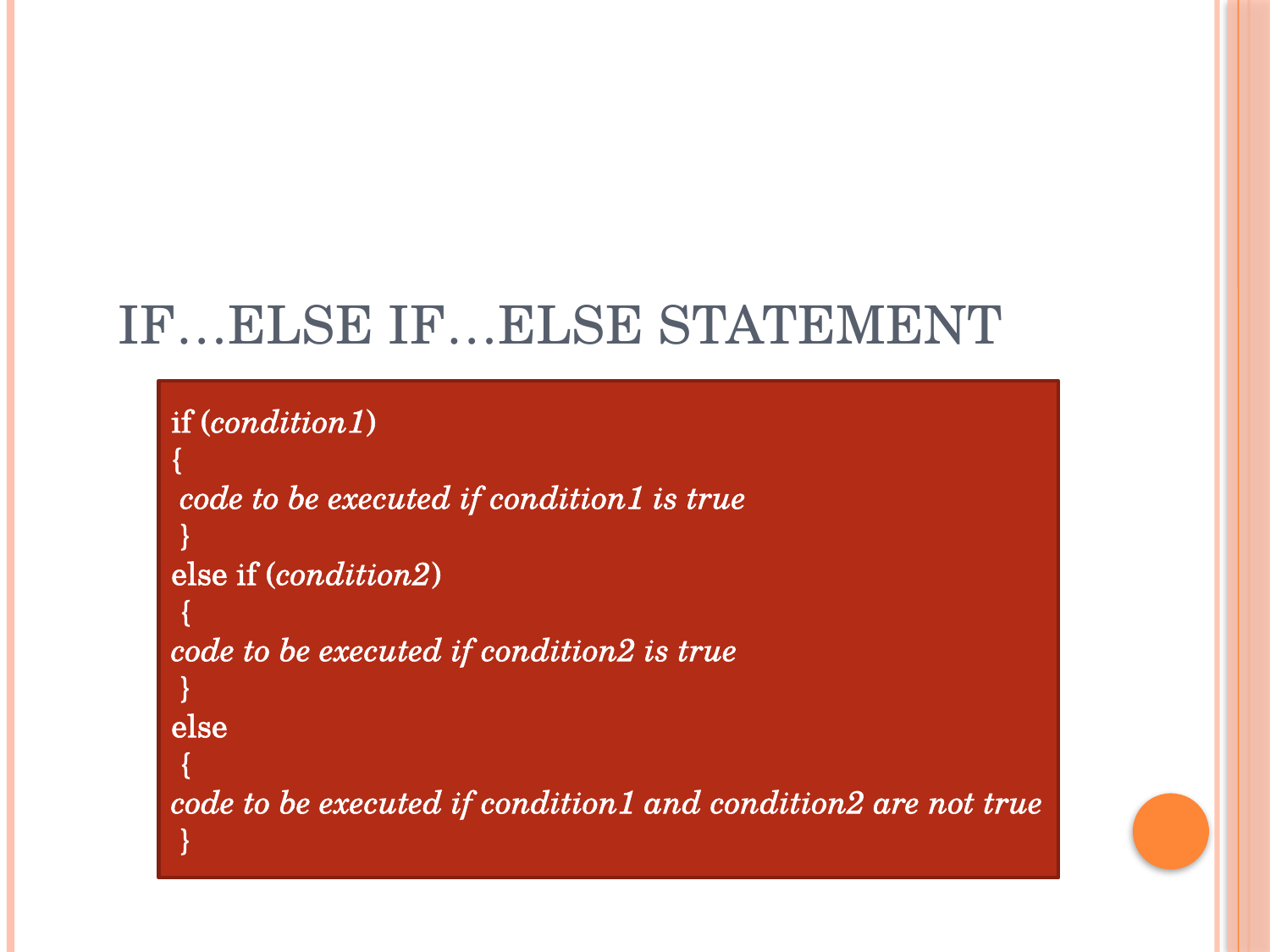

# If…else if…else statement

if (condition1)
{
 code to be executed if condition1 is true
 }
else if (condition2)
 {
code to be executed if condition2 is true
 }
else
 {
code to be executed if condition1 and condition2 are not true
 }